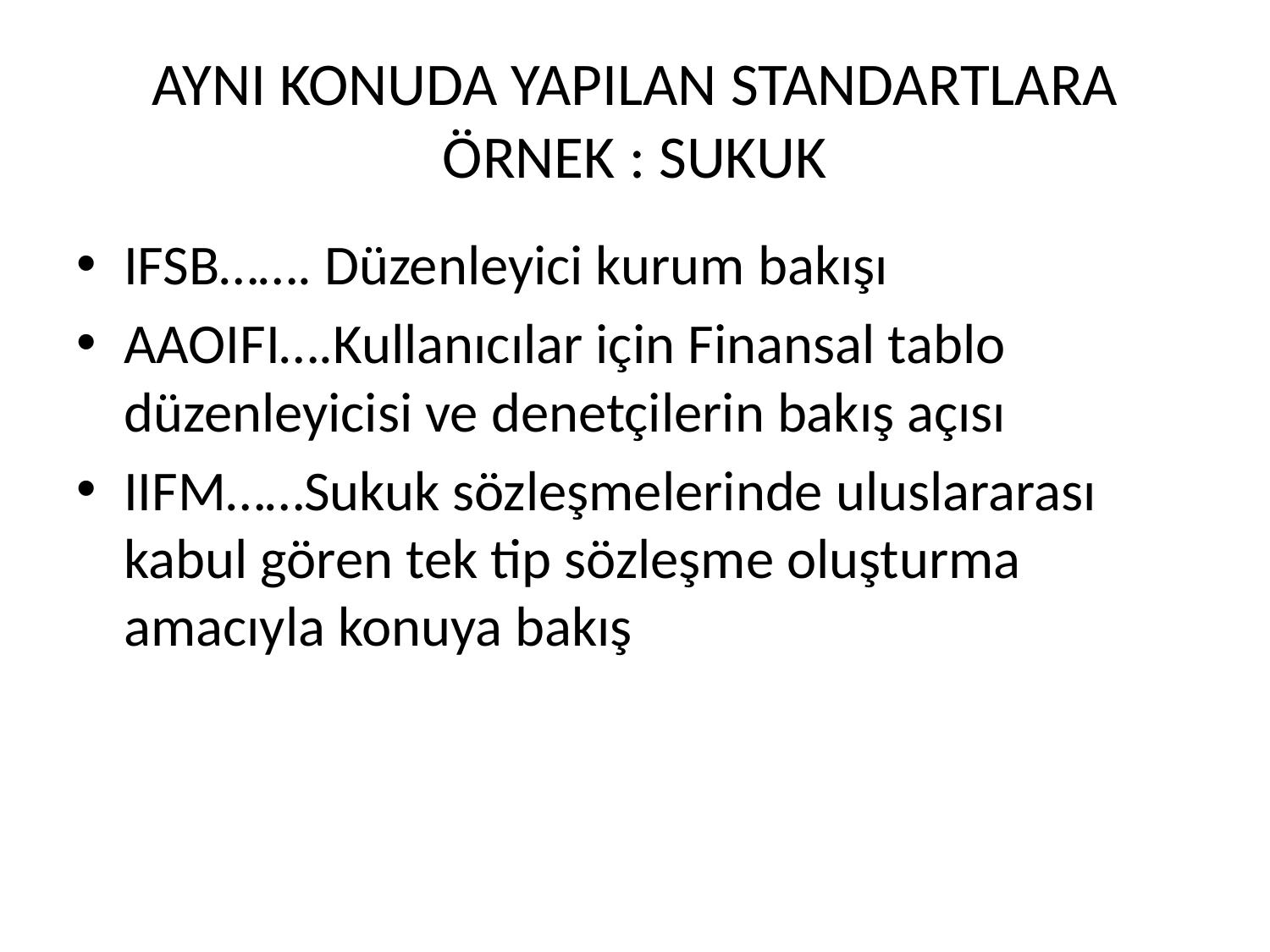

# AYNI KONUDA YAPILAN STANDARTLARA ÖRNEK : SUKUK
IFSB……. Düzenleyici kurum bakışı
AAOIFI….Kullanıcılar için Finansal tablo düzenleyicisi ve denetçilerin bakış açısı
IIFM……Sukuk sözleşmelerinde uluslararası kabul gören tek tip sözleşme oluşturma amacıyla konuya bakış